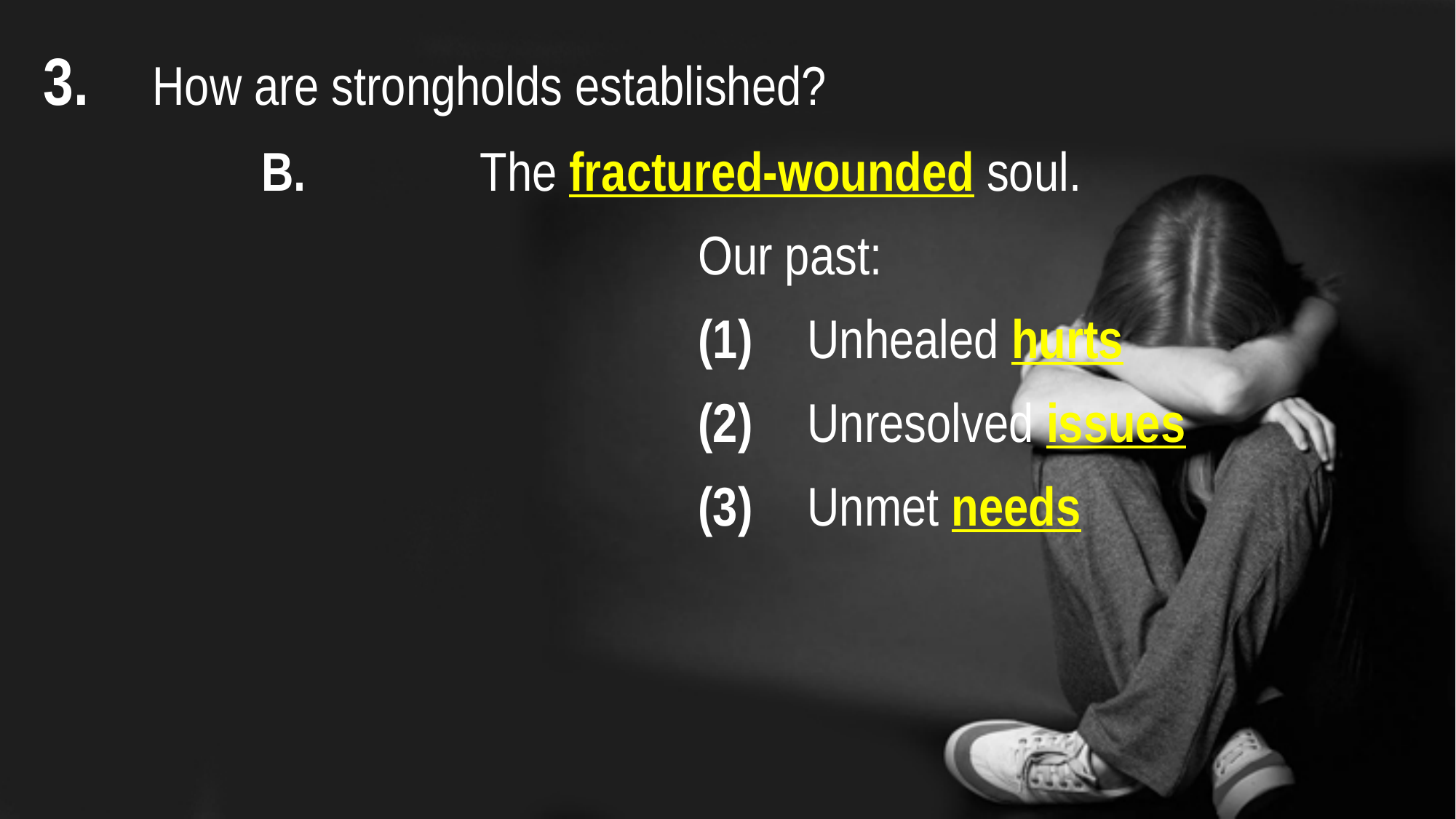

3. 	How are strongholds established?
		B. 		The fractured-wounded soul.
						Our past:
						(1) 	Unhealed hurts
						(2) 	Unresolved issues
						(3) 	Unmet needs